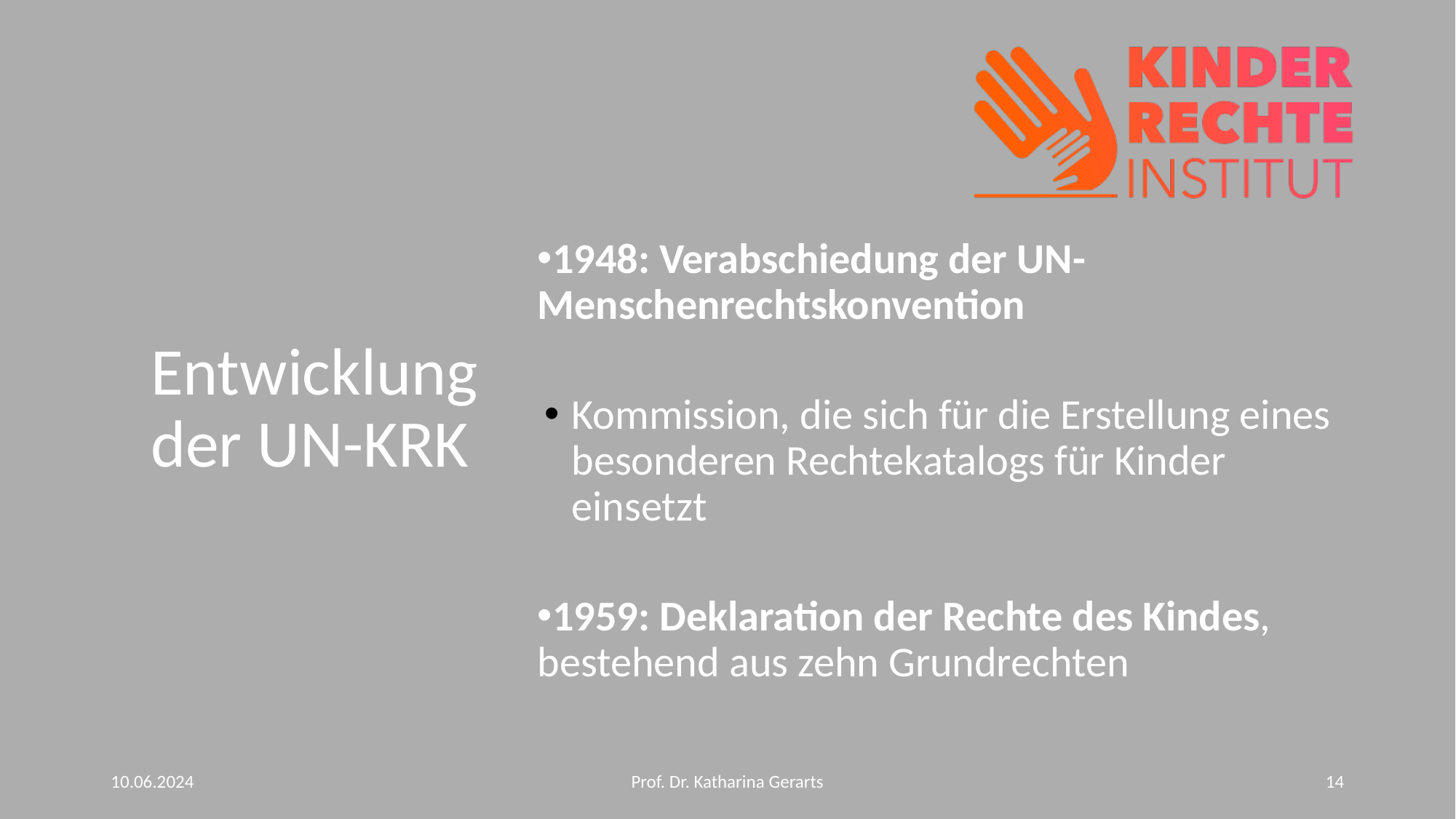

Entwicklung der UN-KRK
1948: Verabschiedung der UN-Menschenrechtskonvention

Kommission, die sich für die Erstellung eines besonderen Rechtekatalogs für Kinder einsetzt

1959: Deklaration der Rechte des Kindes, bestehend aus zehn Grundrechten
10.06.2024
Prof. Dr. Katharina Gerarts
14